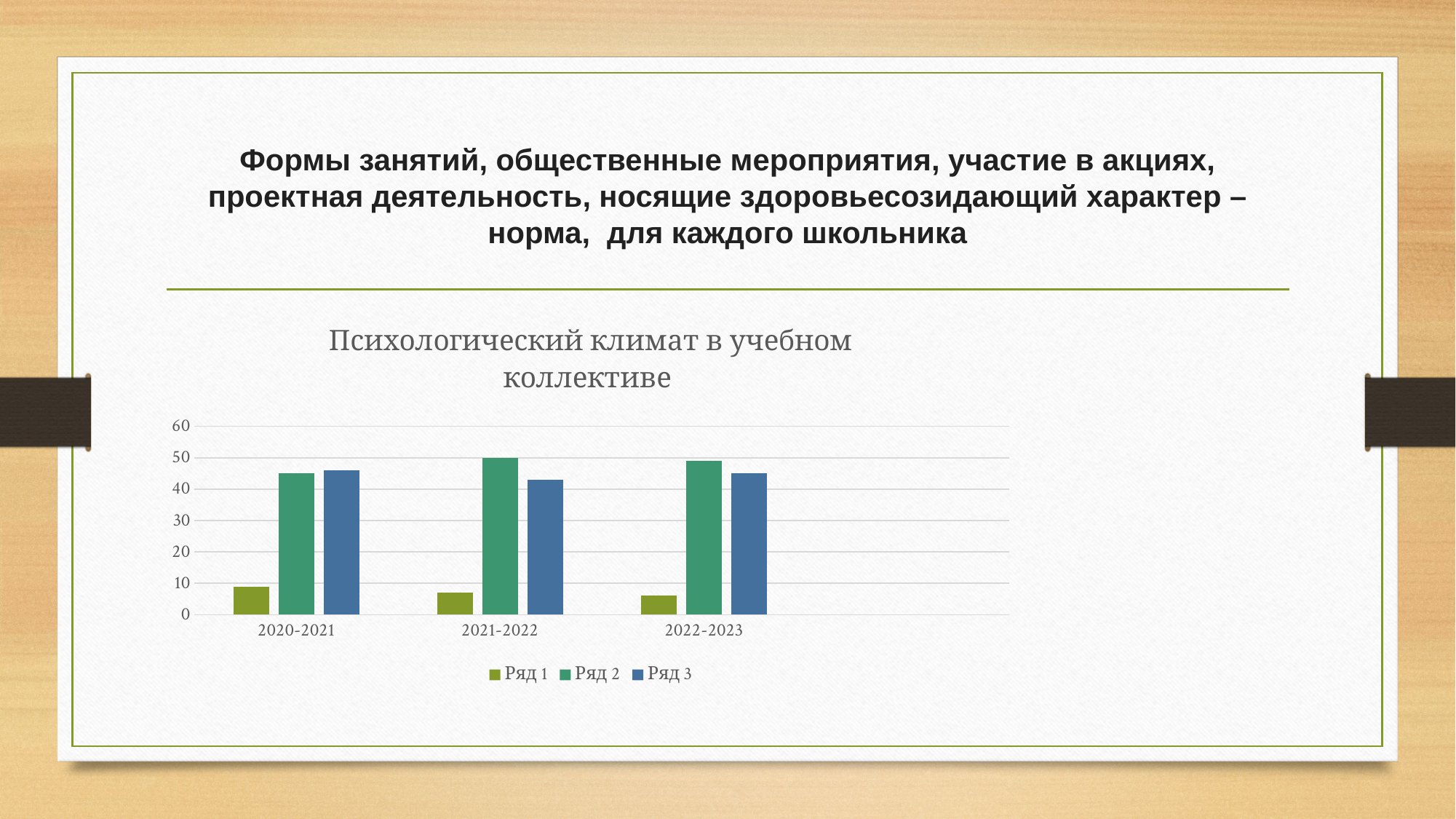

# Формы занятий, общественные мероприятия, участие в акциях, проектная деятельность, носящие здоровьесозидающий характер – норма,  для каждого школьника

### Chart: Психологический климат в учебном коллективе

| Category | Ряд 1 | Ряд 2 | Ряд 3 |
|---|---|---|---|
| 2020-2021 | 9.0 | 45.0 | 46.0 |
| 2021-2022 | 7.0 | 50.0 | 43.0 |
| 2022-2023 | 6.0 | 49.0 | 45.0 |